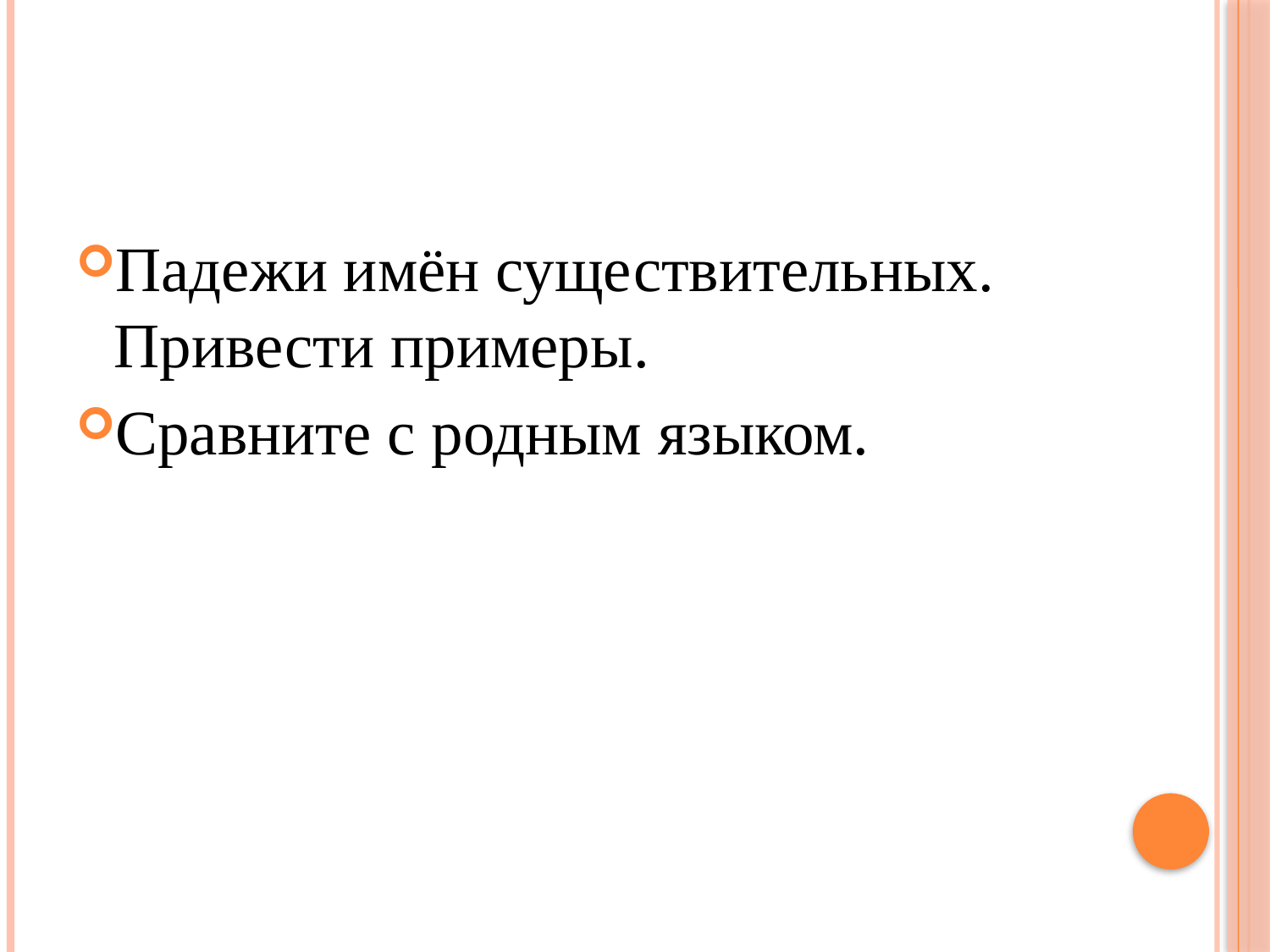

#
Падежи имён существительных. Привести примеры.
Сравните с родным языком.